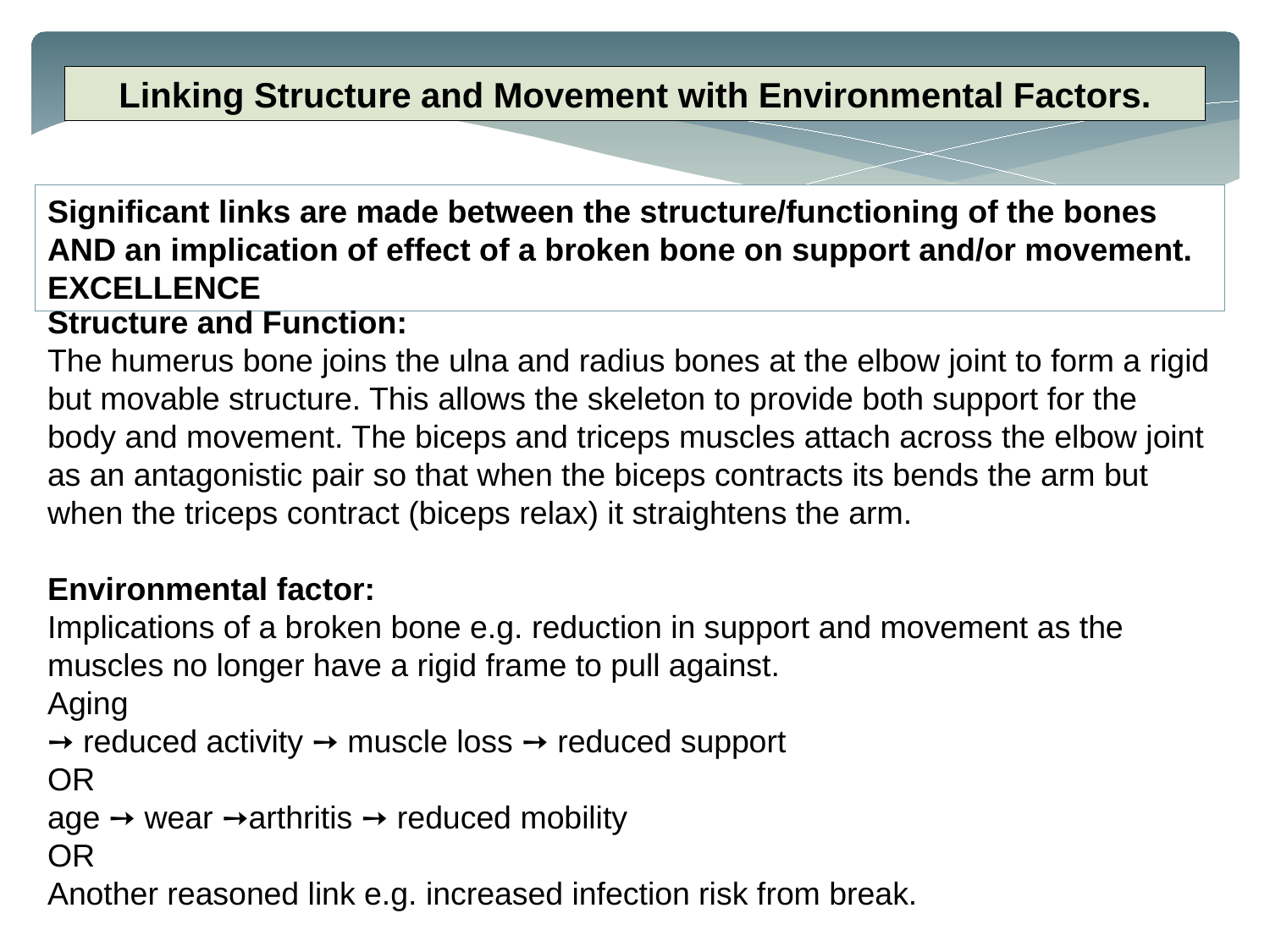

Linking Structure and Movement with Environmental Factors.
Significant links are made between the structure/functioning of the bones AND an implication of effect of a broken bone on support and/or movement. EXCELLENCE
Structure and Function:
The humerus bone joins the ulna and radius bones at the elbow joint to form a rigid but movable structure. This allows the skeleton to provide both support for the body and movement. The biceps and triceps muscles attach across the elbow joint as an antagonistic pair so that when the biceps contracts its bends the arm but when the triceps contract (biceps relax) it straightens the arm.

Environmental factor:
Implications of a broken bone e.g. reduction in support and movement as the muscles no longer have a rigid frame to pull against.
Aging
➙ reduced activity ➙ muscle loss ➙ reduced support
OR
age ➙ wear ➙arthritis ➙ reduced mobility
OR
Another reasoned link e.g. increased infection risk from break.